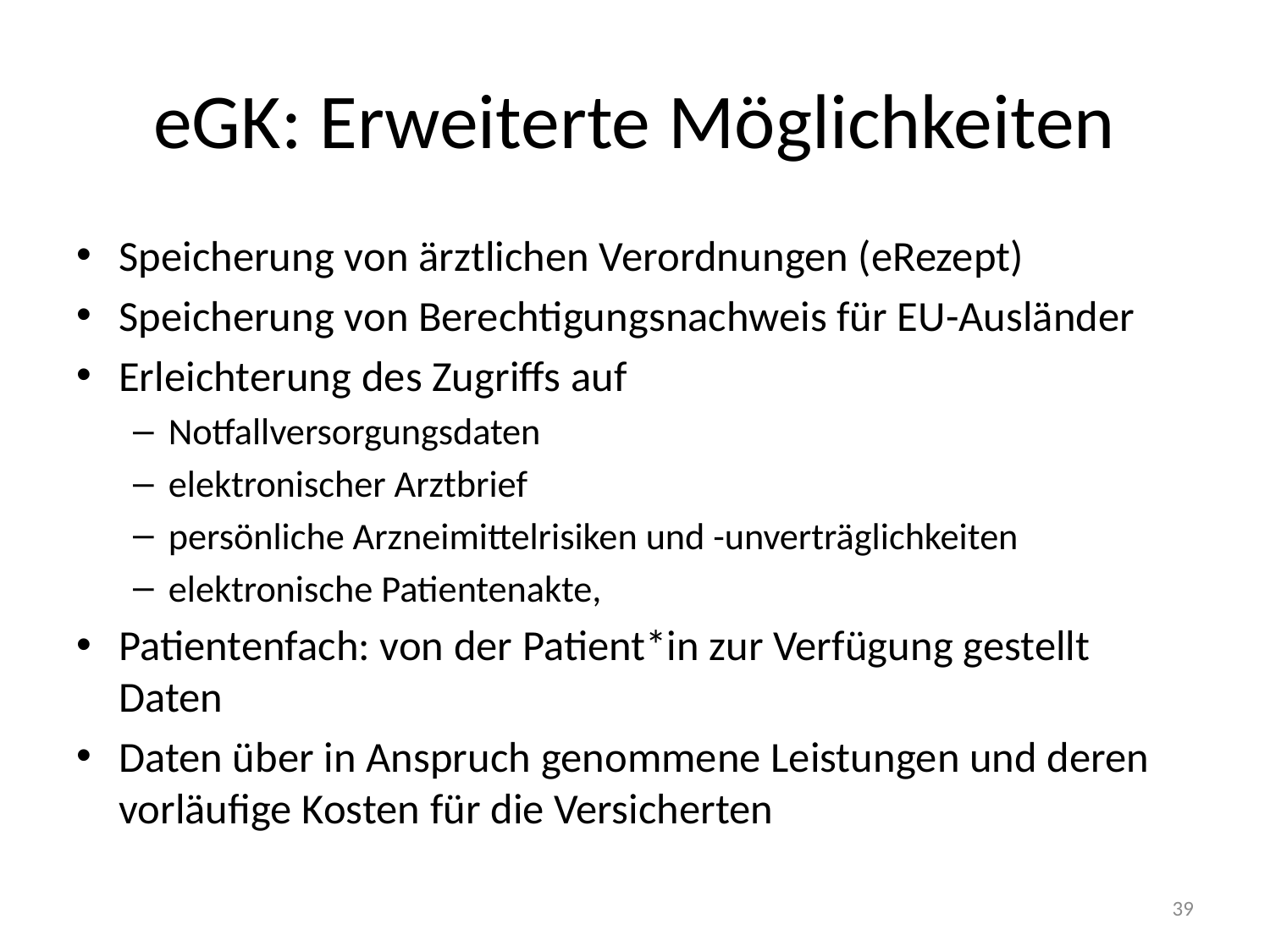

# eGK: Erweiterte Möglichkeiten
Speicherung von ärztlichen Verordnungen (eRezept)
Speicherung von Berechtigungsnachweis für EU-Ausländer
Erleichterung des Zugriffs auf
Notfallversorgungsdaten
elektronischer Arztbrief
persönliche Arzneimittelrisiken und -unverträglichkeiten
elektronische Patientenakte,
Patientenfach: von der Patient*in zur Verfügung gestellt Daten
Daten über in Anspruch genommene Leistungen und deren vorläufige Kosten für die Versicherten

39